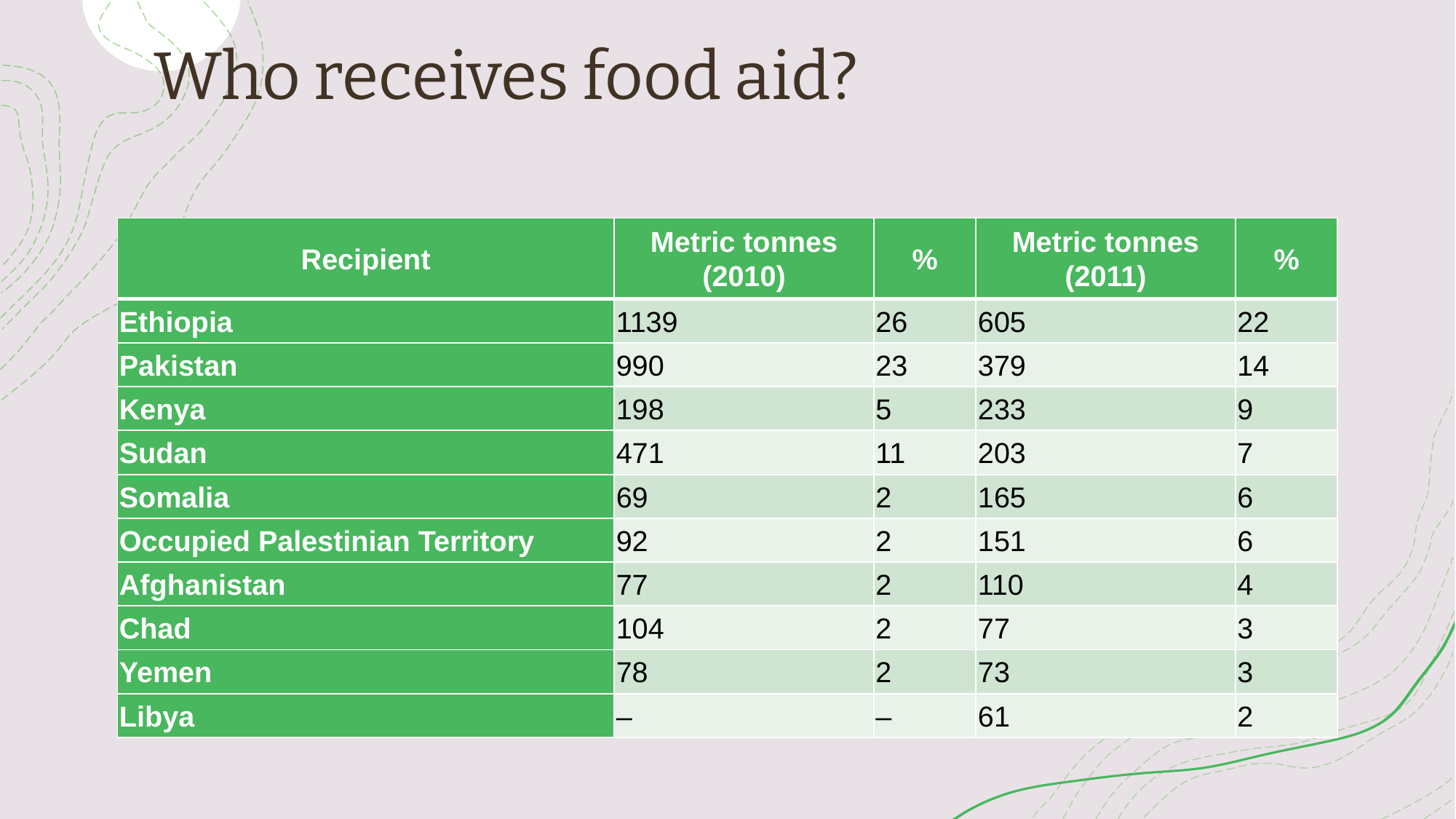

# Who receives food aid?
| Recipient | Metric tonnes (2010) | % | Metric tonnes (2011) | % |
| --- | --- | --- | --- | --- |
| Ethiopia | 1139 | 26 | 605 | 22 |
| Pakistan | 990 | 23 | 379 | 14 |
| Kenya | 198 | 5 | 233 | 9 |
| Sudan | 471 | 11 | 203 | 7 |
| Somalia | 69 | 2 | 165 | 6 |
| Occupied Palestinian Territory | 92 | 2 | 151 | 6 |
| Afghanistan | 77 | 2 | 110 | 4 |
| Chad | 104 | 2 | 77 | 3 |
| Yemen | 78 | 2 | 73 | 3 |
| Libya | – | – | 61 | 2 |